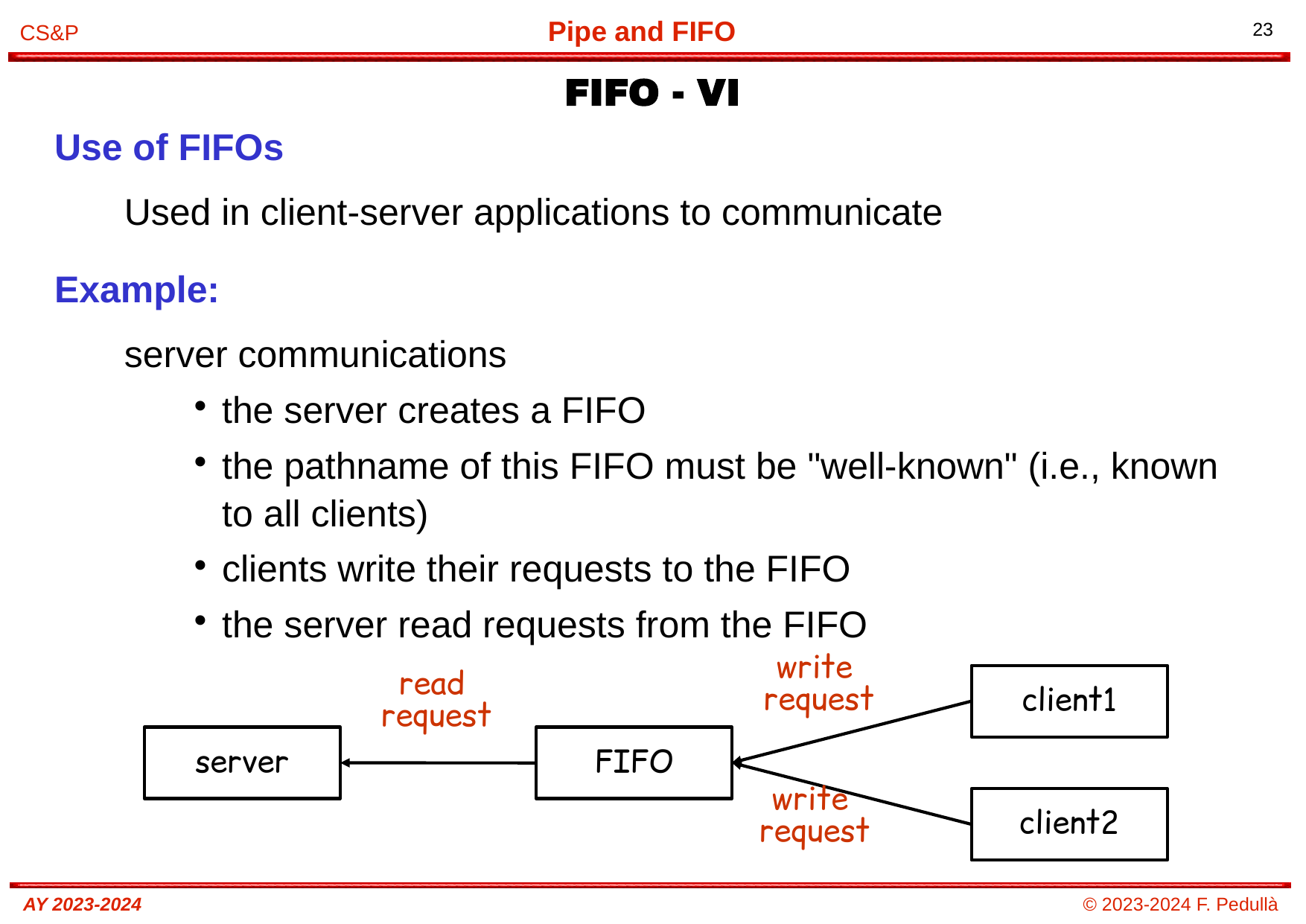

# FIFO - VI
Use of FIFOs
Used in client-server applications to communicate
Example:
server communications
the server creates a FIFO
the pathname of this FIFO must be "well-known" (i.e., known to all clients)
clients write their requests to the FIFO
the server read requests from the FIFO
write
request
read
request

client1

server

FIFO

write
request

client2